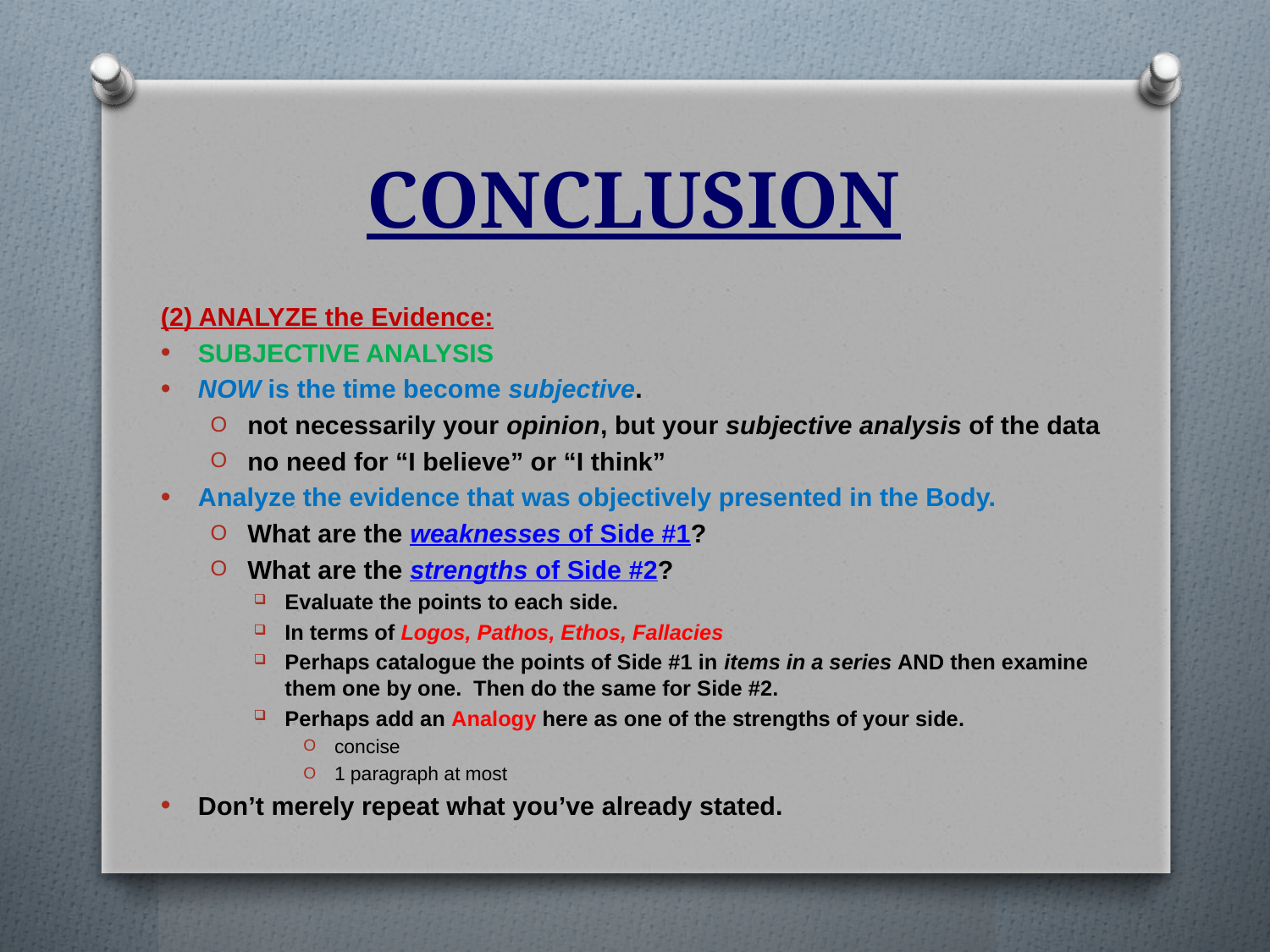

# CONCLUSION
(2) ANALYZE the Evidence:
SUBJECTIVE ANALYSIS
NOW is the time become subjective.
not necessarily your opinion, but your subjective analysis of the data
no need for “I believe” or “I think”
Analyze the evidence that was objectively presented in the Body.
What are the weaknesses of Side #1?
What are the strengths of Side #2?
Evaluate the points to each side.
In terms of Logos, Pathos, Ethos, Fallacies
Perhaps catalogue the points of Side #1 in items in a series AND then examine them one by one.  Then do the same for Side #2.
Perhaps add an Analogy here as one of the strengths of your side.
concise
1 paragraph at most
Don’t merely repeat what you’ve already stated.